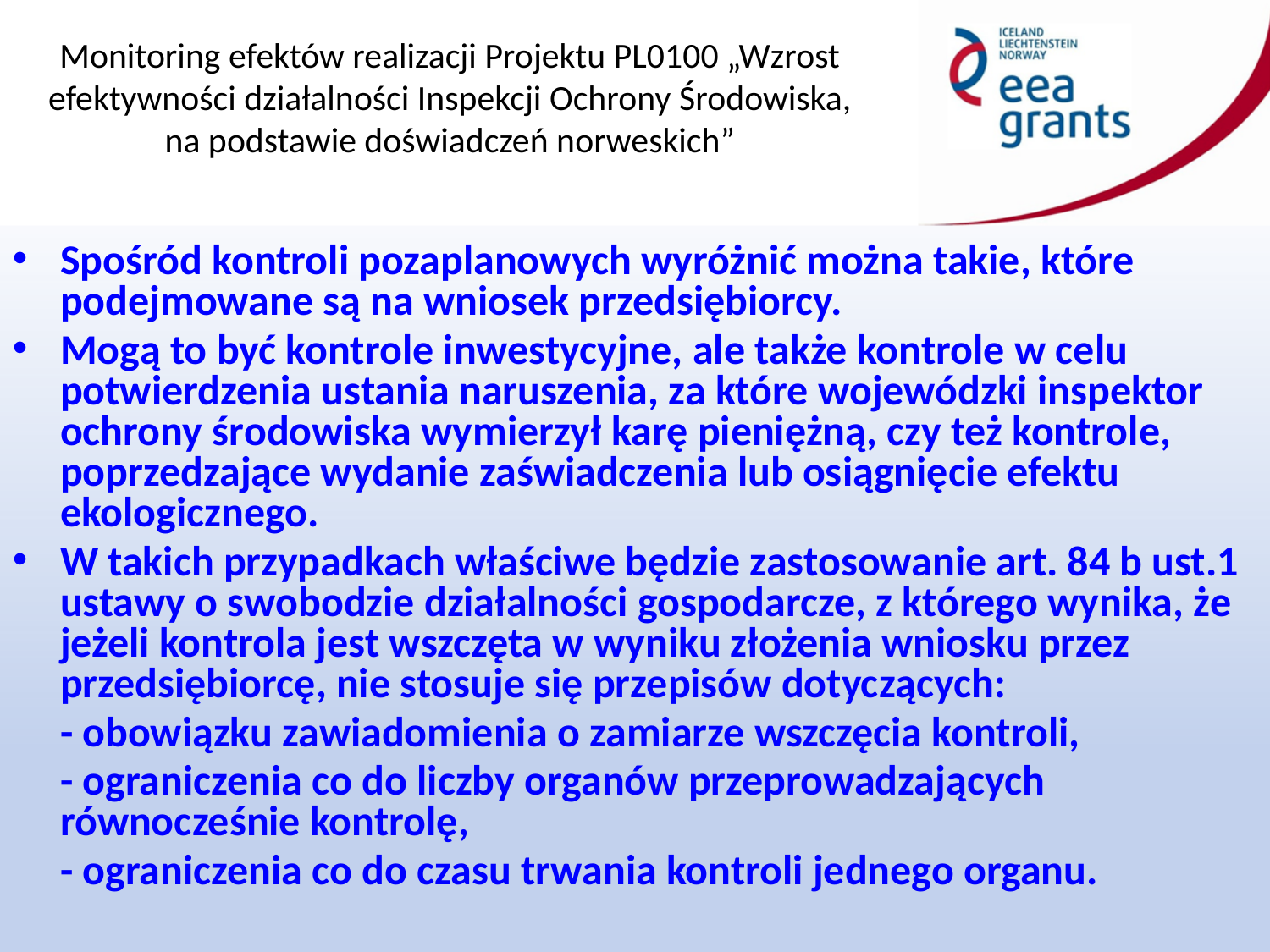

Spośród kontroli pozaplanowych wyróżnić można takie, które podejmowane są na wniosek przedsiębiorcy.
Mogą to być kontrole inwestycyjne, ale także kontrole w celu potwierdzenia ustania naruszenia, za które wojewódzki inspektor ochrony środowiska wymierzył karę pieniężną, czy też kontrole, poprzedzające wydanie zaświadczenia lub osiągnięcie efektu ekologicznego.
W takich przypadkach właściwe będzie zastosowanie art. 84 b ust.1 ustawy o swobodzie działalności gospodarcze, z którego wynika, że jeżeli kontrola jest wszczęta w wyniku złożenia wniosku przez przedsiębiorcę, nie stosuje się przepisów dotyczących:
	- obowiązku zawiadomienia o zamiarze wszczęcia kontroli,
	- ograniczenia co do liczby organów przeprowadzających równocześnie kontrolę,
	- ograniczenia co do czasu trwania kontroli jednego organu.